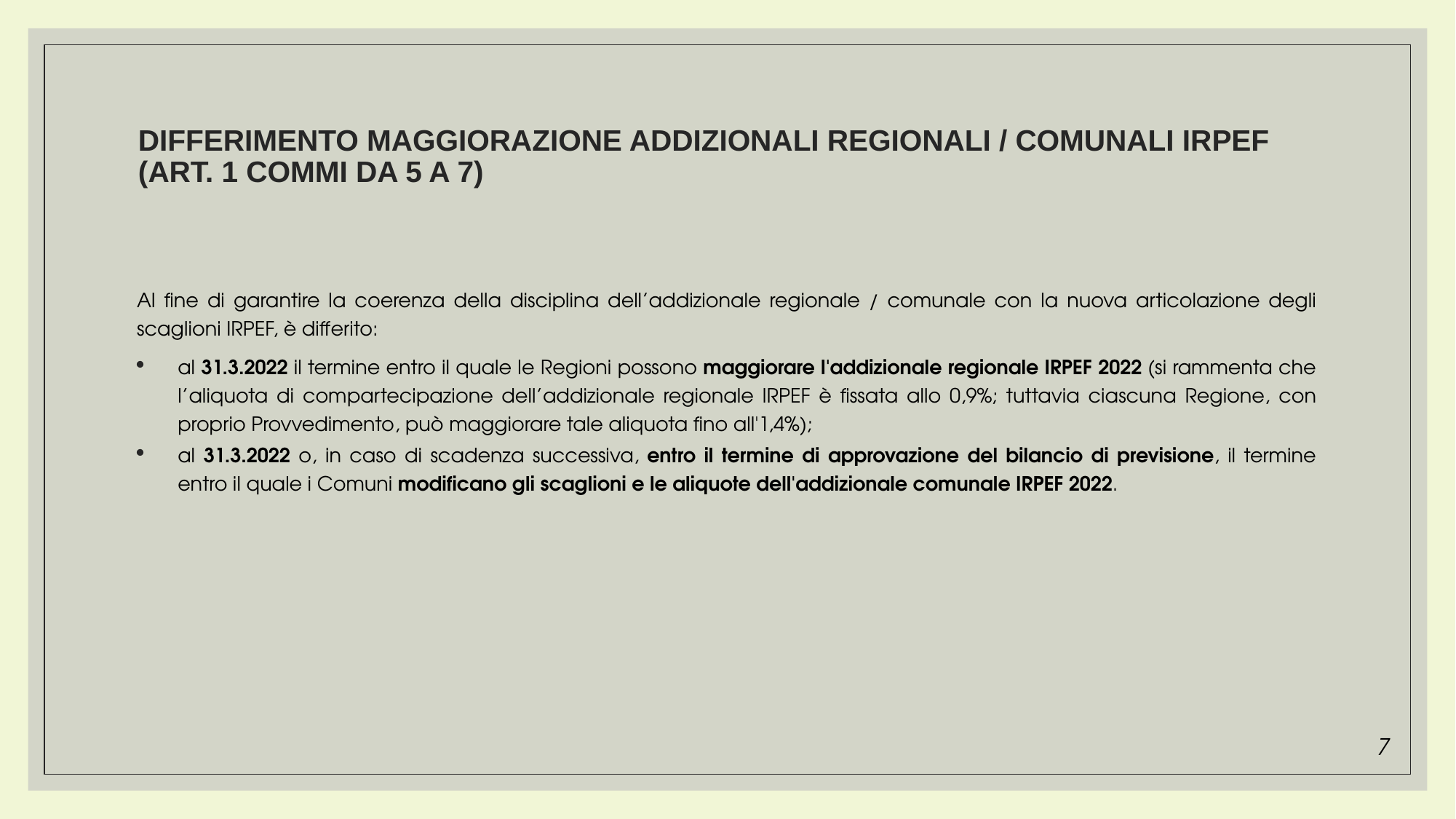

# Differimento maggiorazione addizionali regionali / comunali IRPEF (ART. 1 COMMI DA 5 A 7)
Al fine di garantire la coerenza della disciplina dell’addizionale regionale / comunale con la nuova articolazione degli scaglioni IRPEF, è differito:
al 31.3.2022 il termine entro il quale le Regioni possono maggiorare l'addizionale regionale IRPEF 2022 (si rammenta che l’aliquota di compartecipazione dell’addizionale regionale IRPEF è fissata allo 0,9%; tuttavia ciascuna Regione, con proprio Provvedimento, può maggiorare tale aliquota fino all'1,4%);
al 31.3.2022 o, in caso di scadenza successiva, entro il termine di approvazione del bilancio di previsione, il termine entro il quale i Comuni modificano gli scaglioni e le aliquote dell'addizionale comunale IRPEF 2022.
7